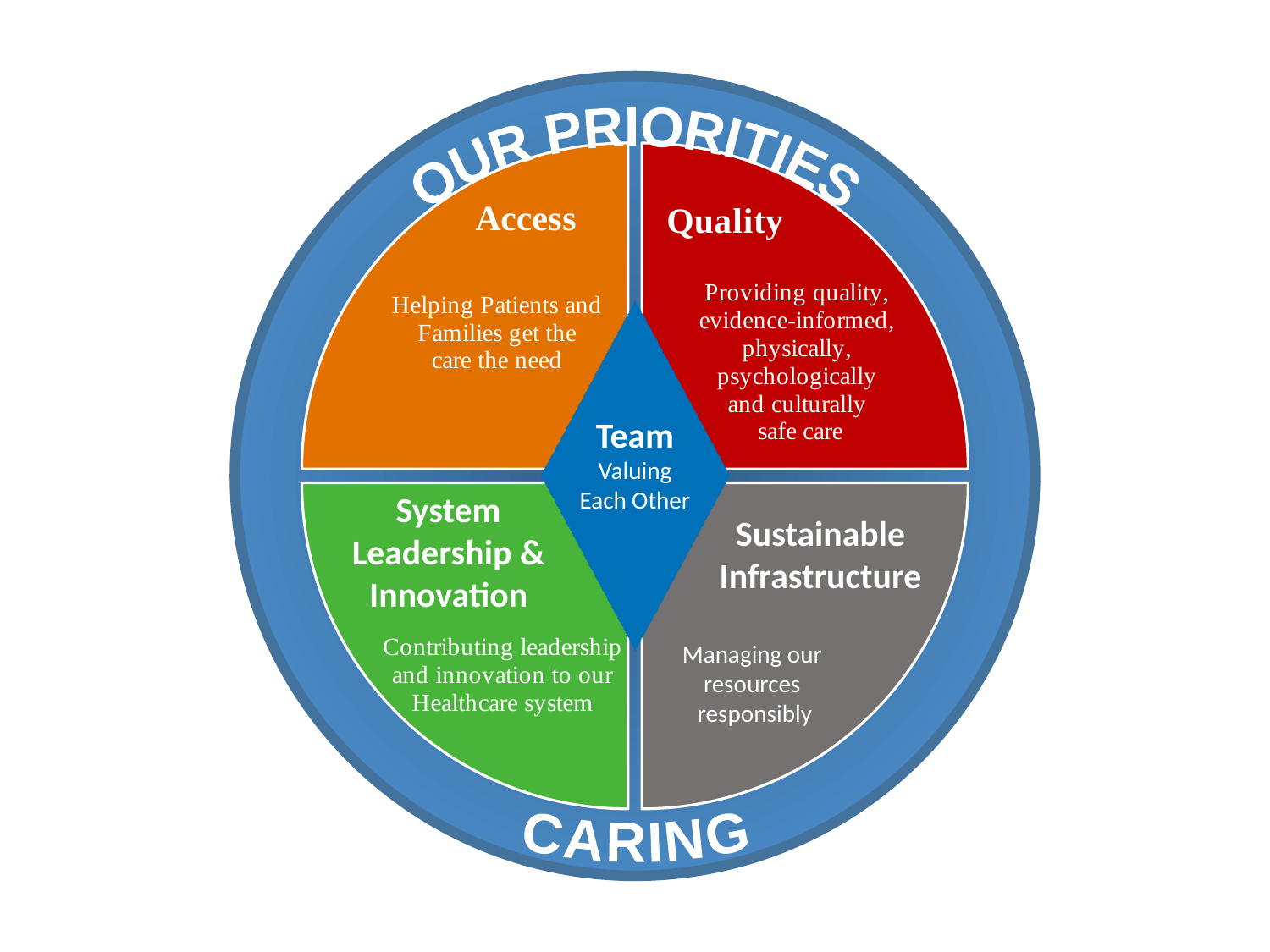

### Chart

| Category | Sales |
|---|---|
| 1st Qtr | 5.0 |
| 2nd Qtr | 5.0 |
| 3rd Qtr | 5.0 |
| 4th Qtr | 5.0 |
OUR PRIORITIES
Team
Valuing
Each Other
CARING
System Leadership & Innovation

Sustainable
Infrastructure
Managing our
resources
responsibly